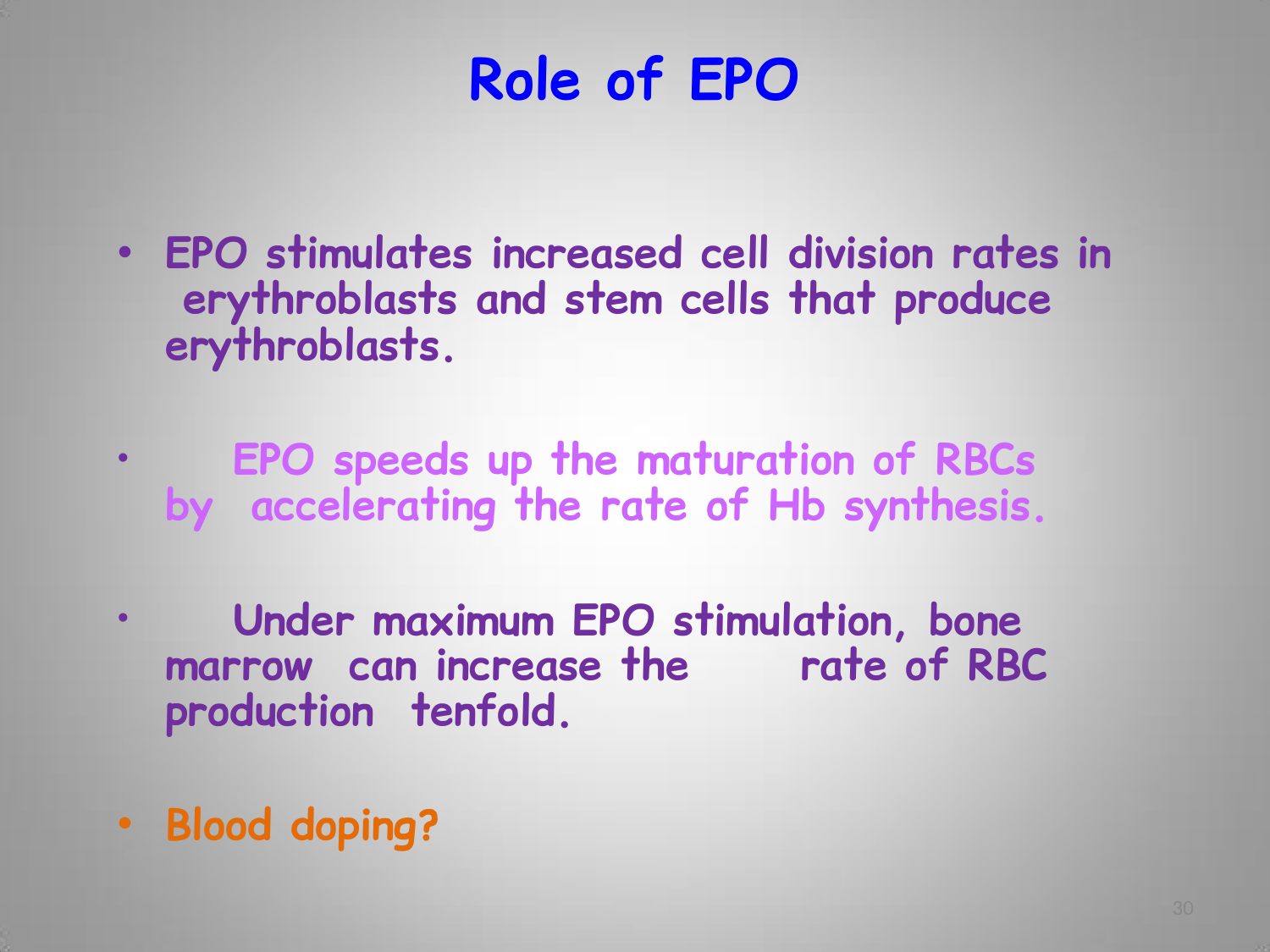

# Role of EPO
EPO stimulates increased cell division rates in  erythroblasts and stem cells that produce  erythroblasts.

	EPO speeds up the maturation of RBCs by  accelerating the rate of Hb synthesis.

	Under maximum EPO stimulation, bone marrow  can increase the	rate of RBC production  tenfold.

Blood doping?
30